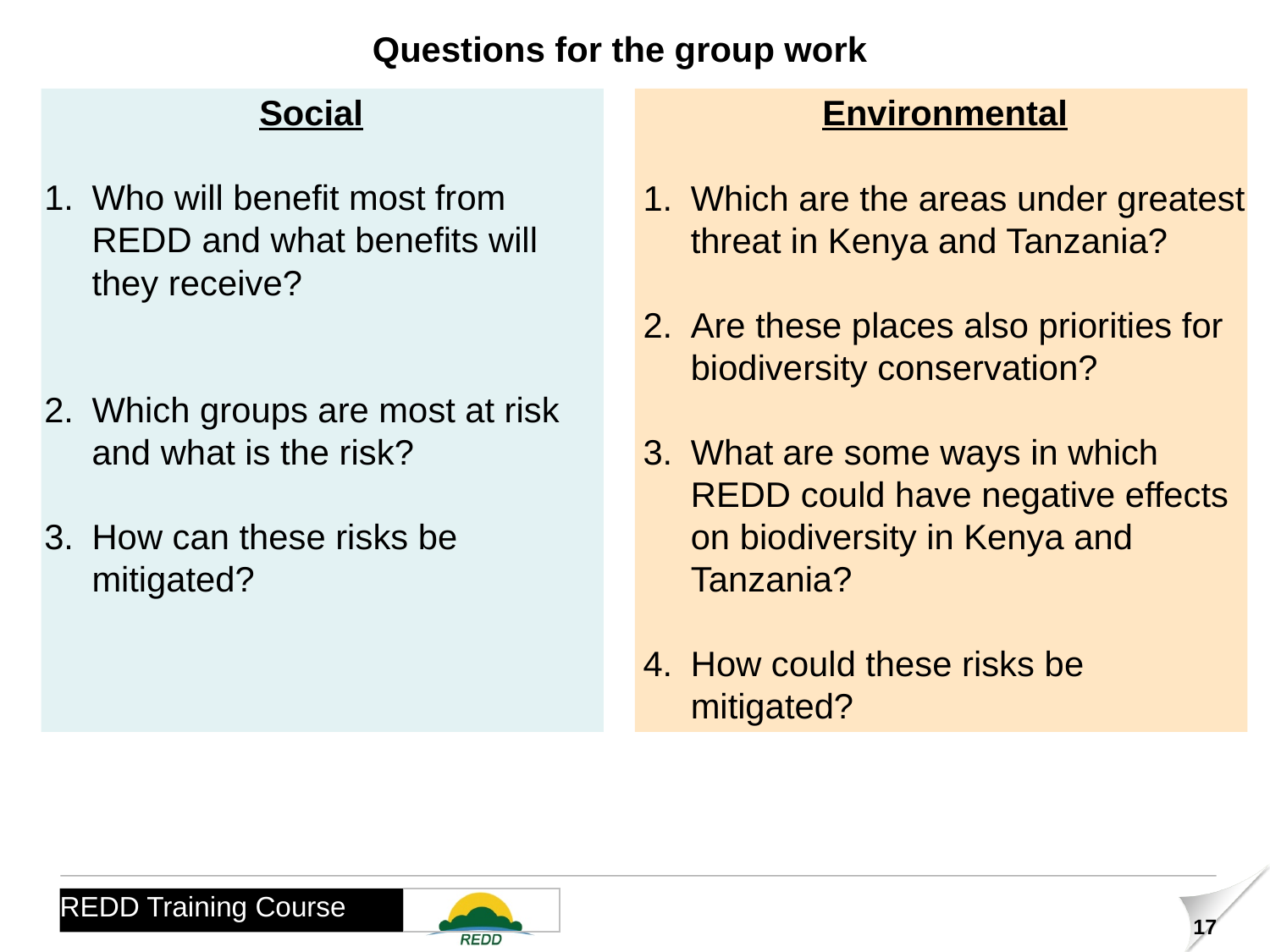

Questions for the group work
Social

Who will benefit most from REDD and what benefits will they receive?

Which groups are most at risk and what is the risk?

How can these risks be mitigated?
Environmental

Which are the areas under greatest threat in Kenya and Tanzania?

Are these places also priorities for biodiversity conservation?

What are some ways in which REDD could have negative effects on biodiversity in Kenya and Tanzania?

How could these risks be mitigated?